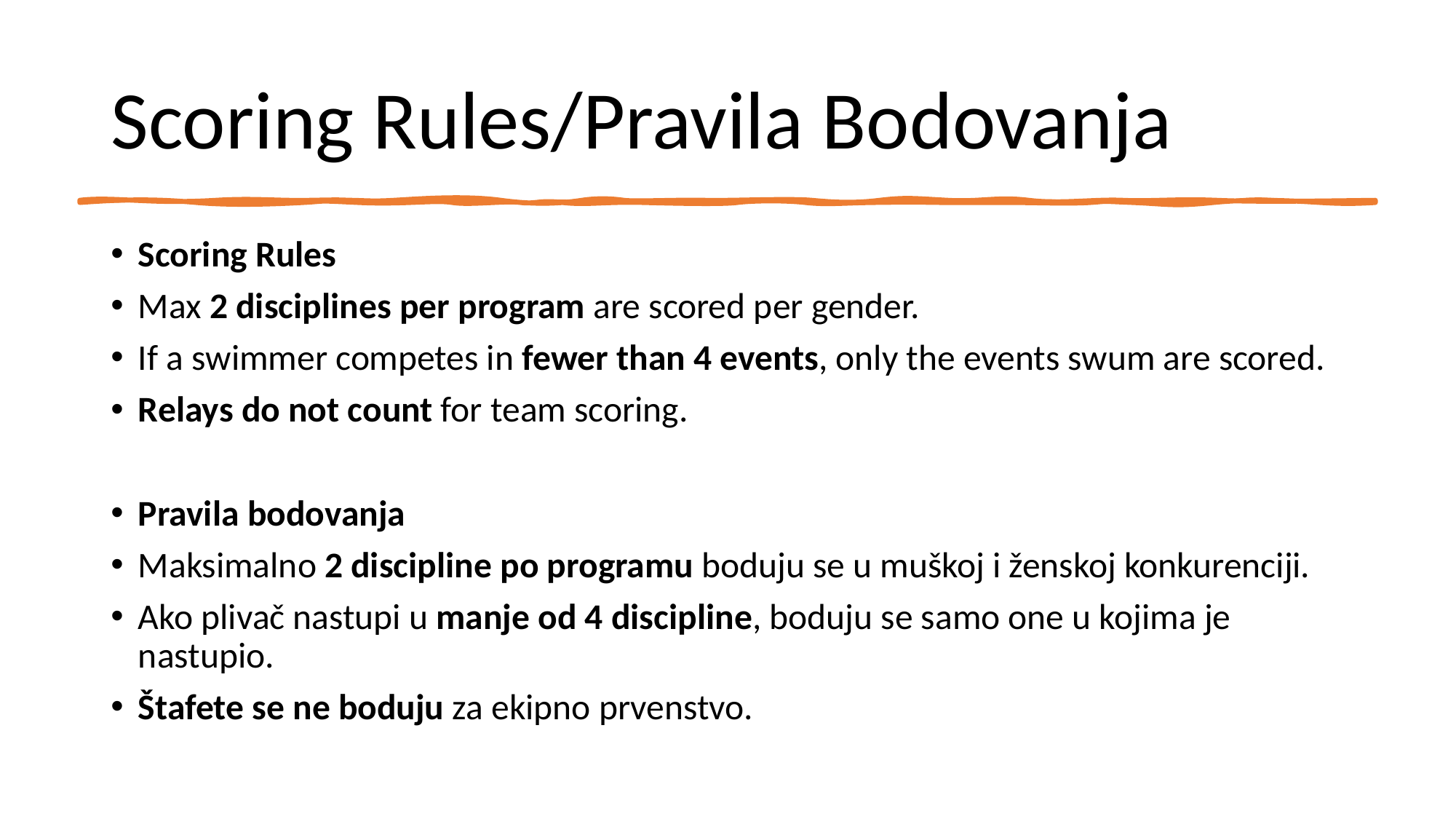

# Scoring Rules/Pravila Bodovanja

Scoring Rules
Max 2 disciplines per program are scored per gender.
If a swimmer competes in fewer than 4 events, only the events swum are scored.
Relays do not count for team scoring.

Pravila bodovanja
Maksimalno 2 discipline po programu boduju se u muškoj i ženskoj konkurenciji.
Ako plivač nastupi u manje od 4 discipline, boduju se samo one u kojima je nastupio.
Štafete se ne boduju za ekipno prvenstvo.